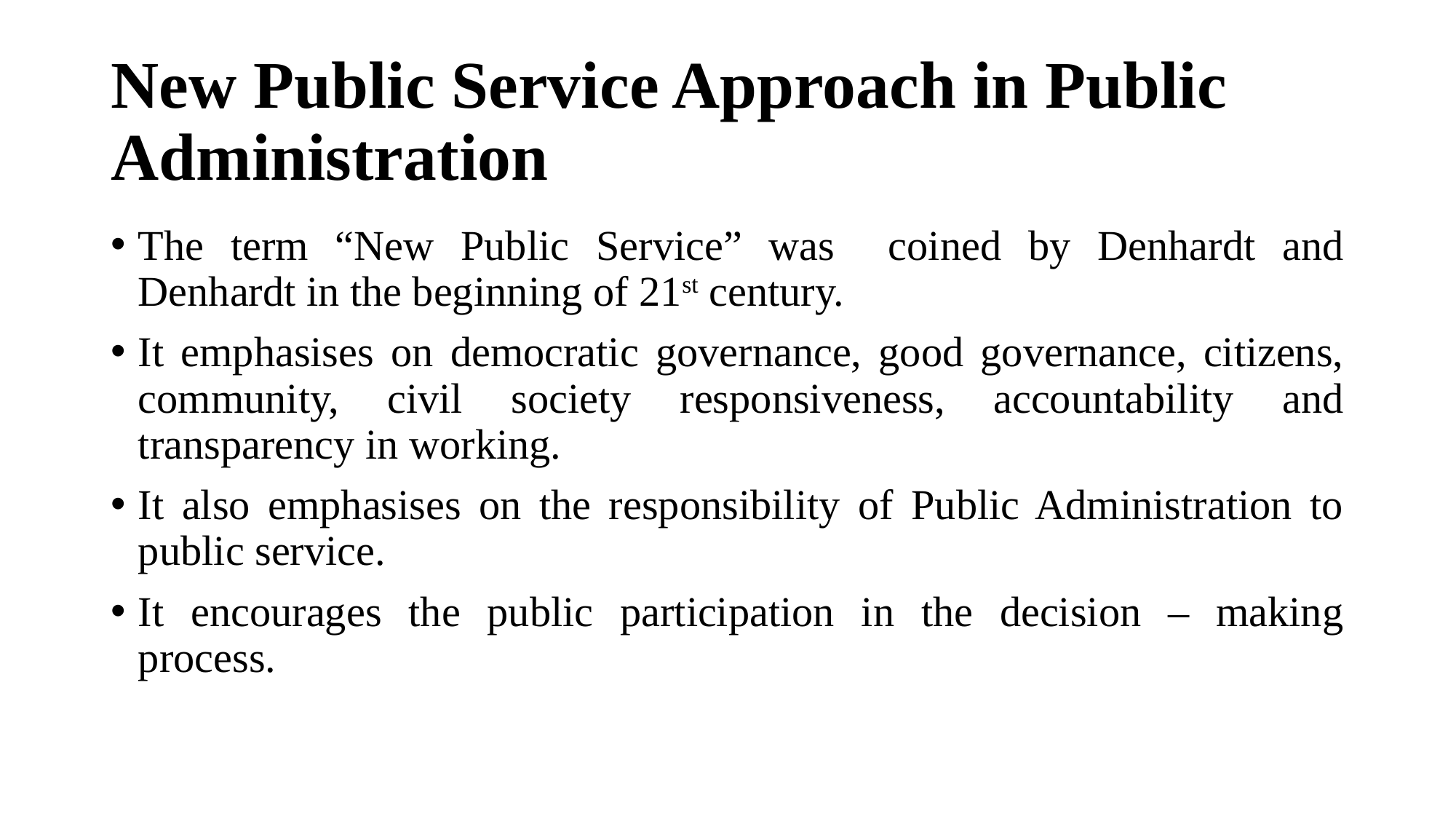

# New Public Service Approach in Public Administration
The term “New Public Service” was  coined by Denhardt and Denhardt in the beginning of 21st century.
It emphasises on democratic governance, good governance, citizens, community, civil society responsiveness, accountability and transparency in working.
It also emphasises on the responsibility of Public Administration to public service.
It encourages the public participation in the decision – making process.